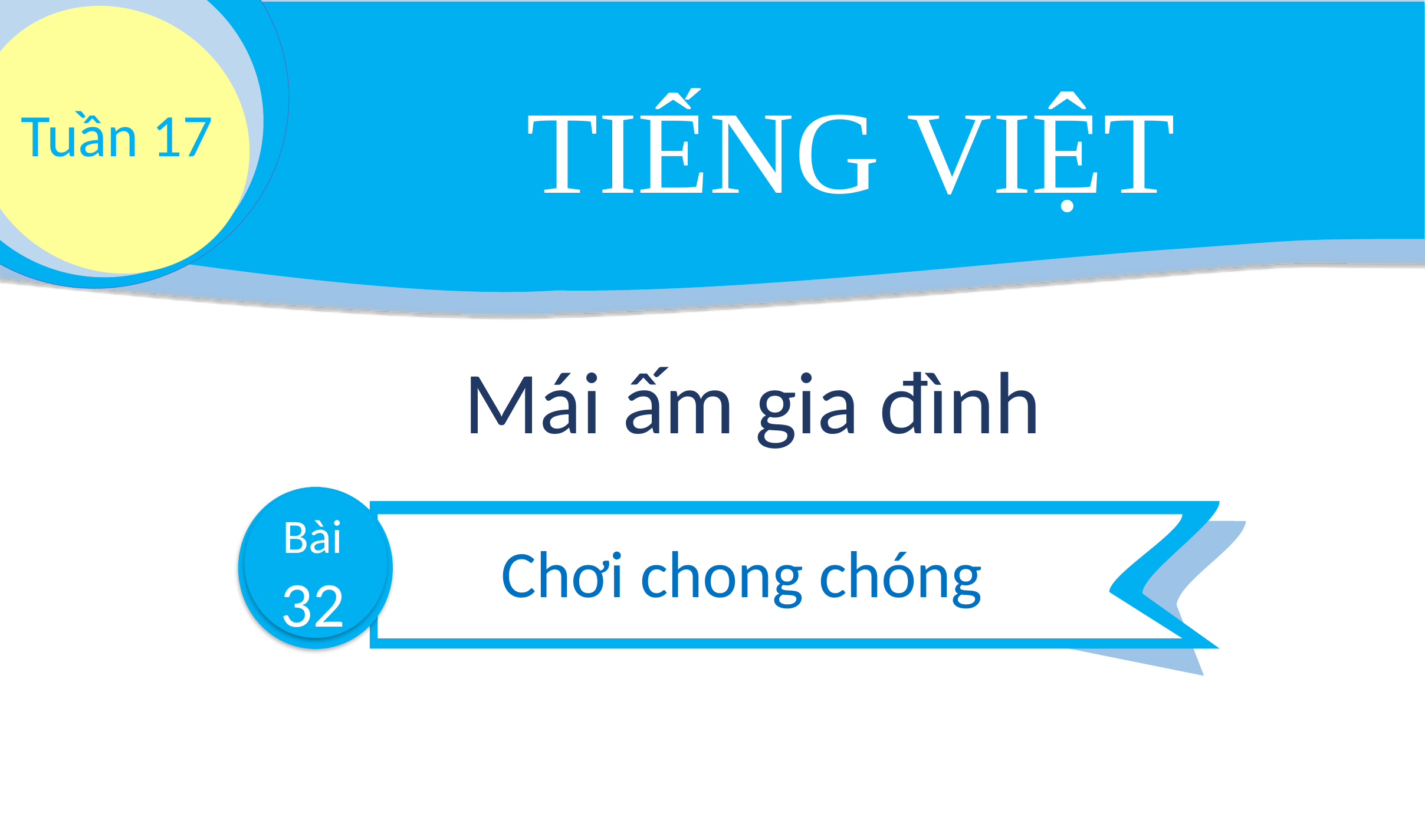

TIẾNG VIỆT
Tuần 17
Mái ấm gia đình

Bài
32

Chơi chong chóng